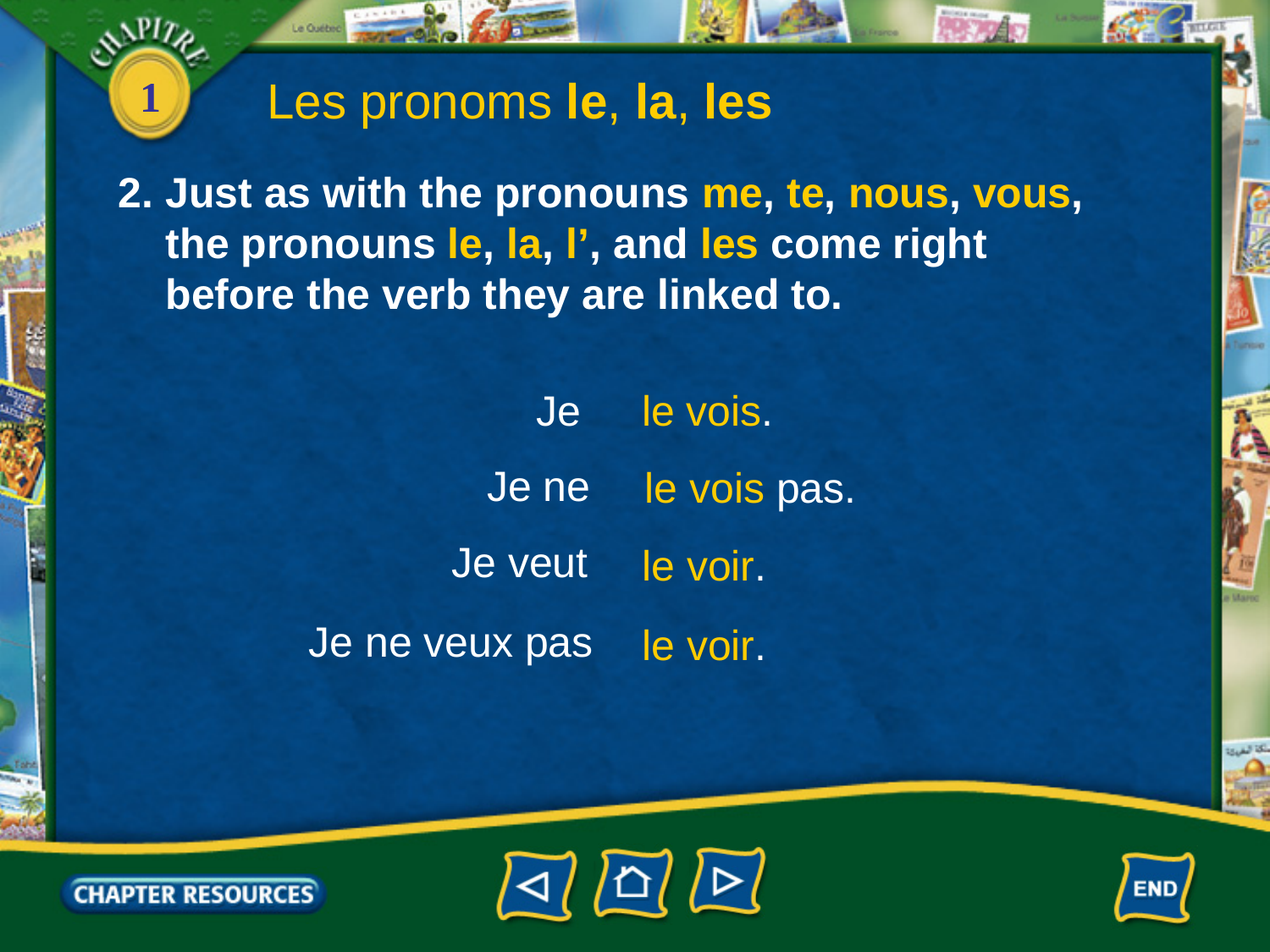

Les pronoms le, la, les
2. Just as with the pronouns me, te, nous, vous,
    the pronouns le, la, l’, and les come right
    before the verb they are linked to.
Je
le vois.
Je ne
le vois pas.
Je veut
le voir.
Je ne veux pas
le voir.